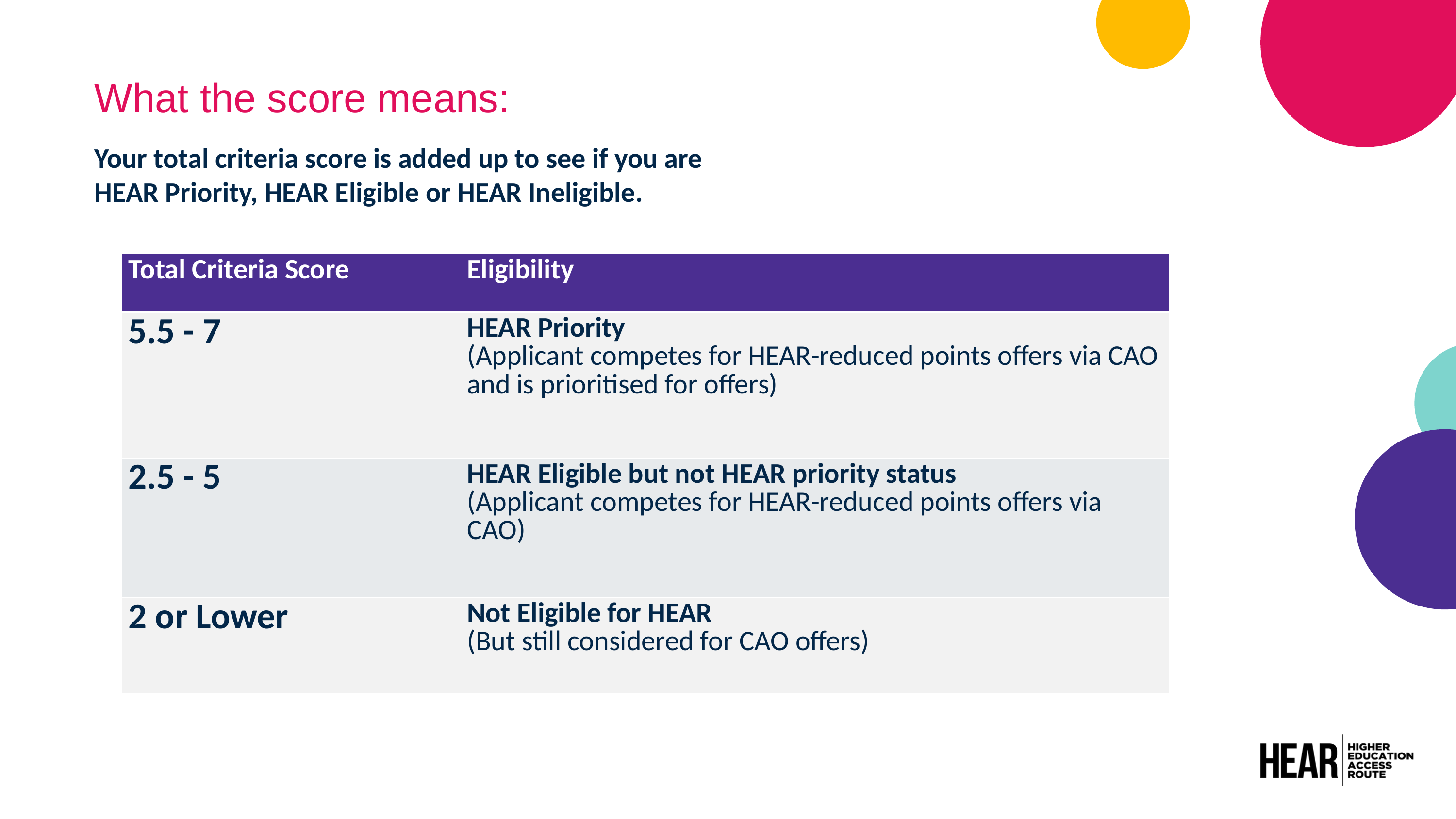

What the score means:
Your total criteria score is added up to see if you are HEAR Priority, HEAR Eligible or HEAR Ineligible.
| Total Criteria Score | Eligibility |
| --- | --- |
| 5.5 - 7 | HEAR Priority (Applicant competes for HEAR-reduced points offers via CAO and is prioritised for offers) |
| 2.5 - 5 | HEAR Eligible but not HEAR priority status (Applicant competes for HEAR-reduced points offers via CAO) |
| 2 or Lower | Not Eligible for HEAR (But still considered for CAO offers) |